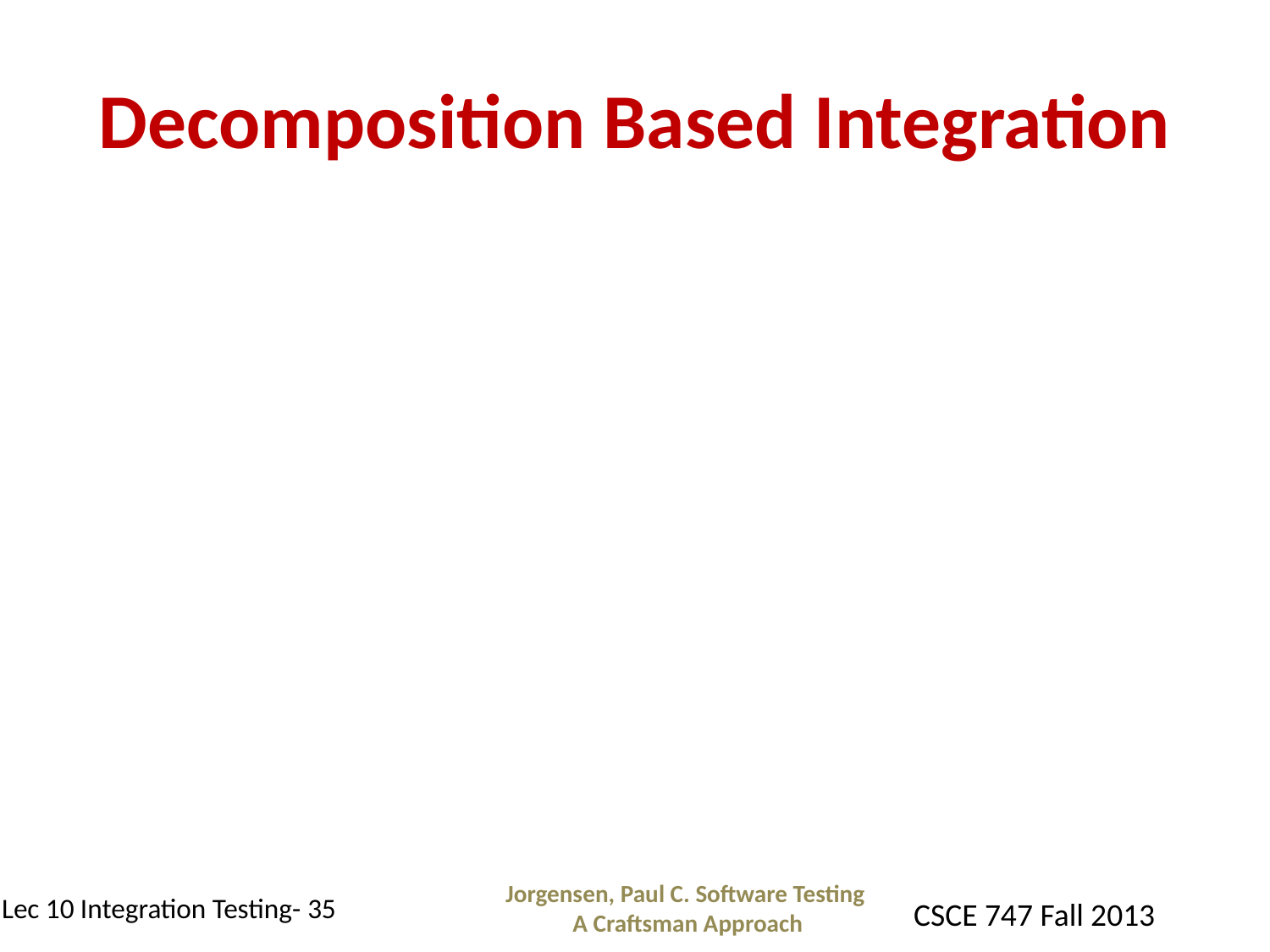

# Decomposition Based Integration

Jorgensen, Paul C. Software Testing
A Craftsman Approach